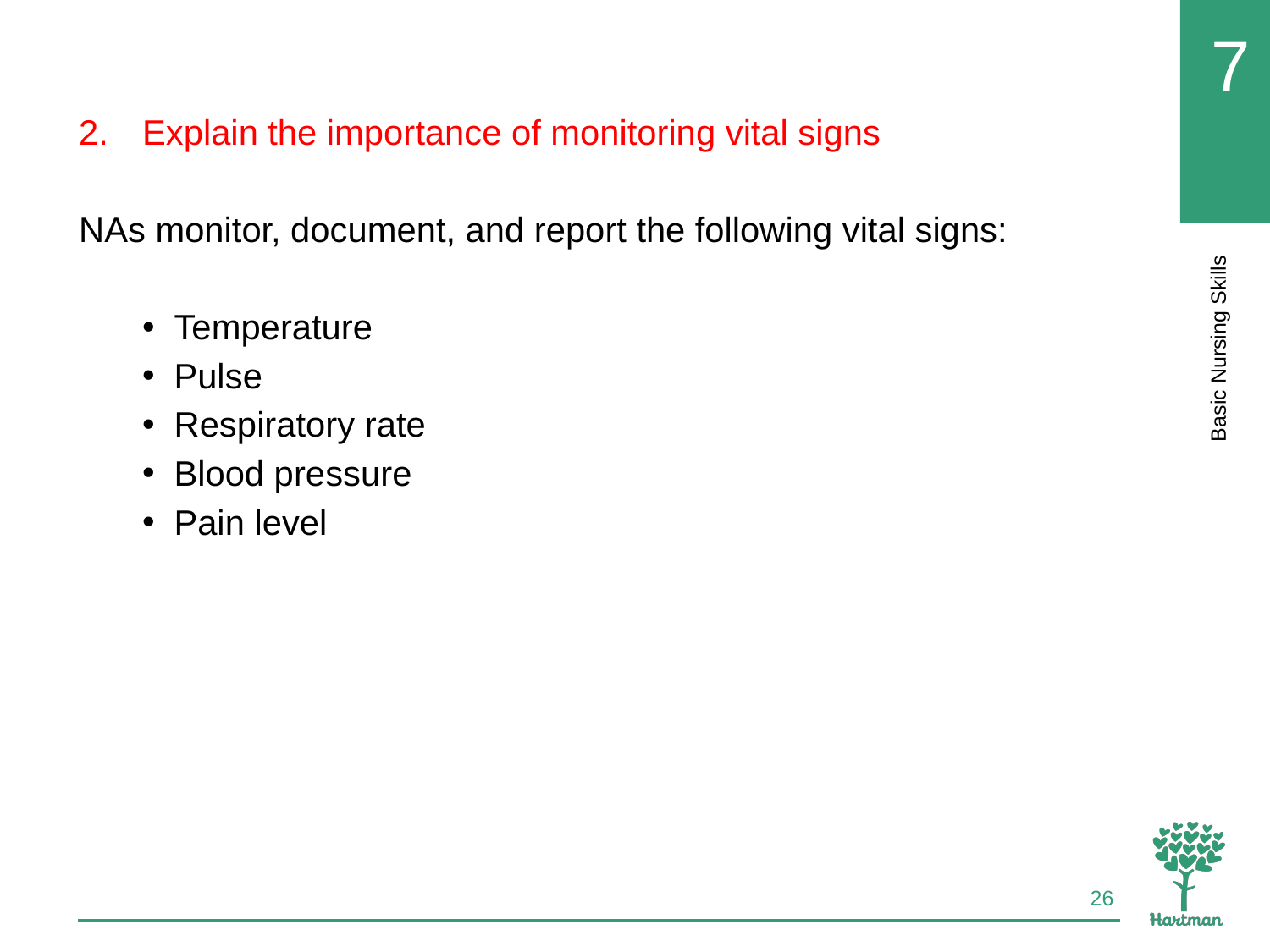

# LO2, content 2
Explain the importance of monitoring vital signs

NAs monitor, document, and report the following vital signs:

Temperature
Pulse
Respiratory rate
Blood pressure
Pain level

26